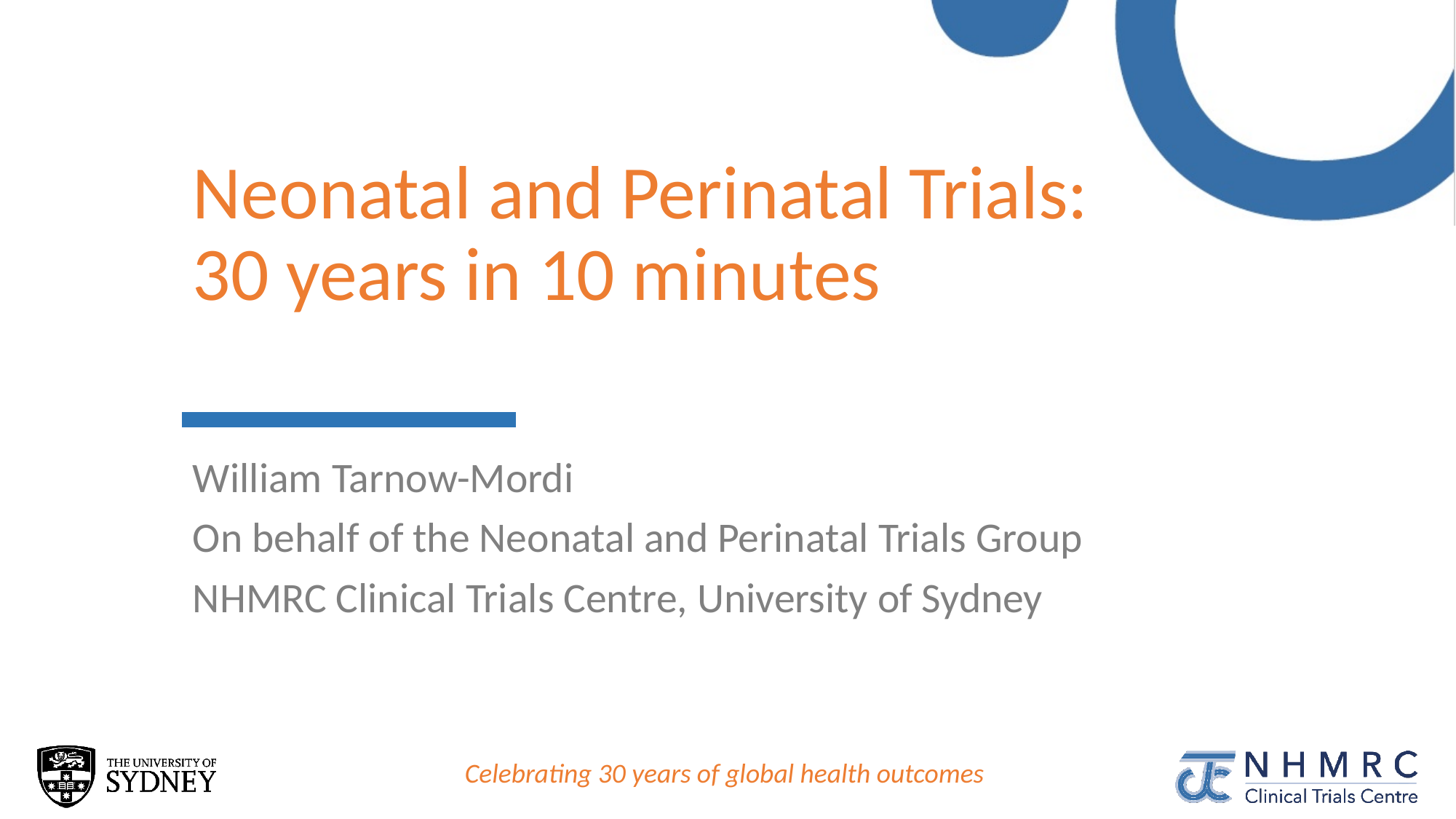

# Neonatal and Perinatal Trials: 30 years in 10 minutes
William Tarnow-Mordi
On behalf of the Neonatal and Perinatal Trials Group
NHMRC Clinical Trials Centre, University of Sydney